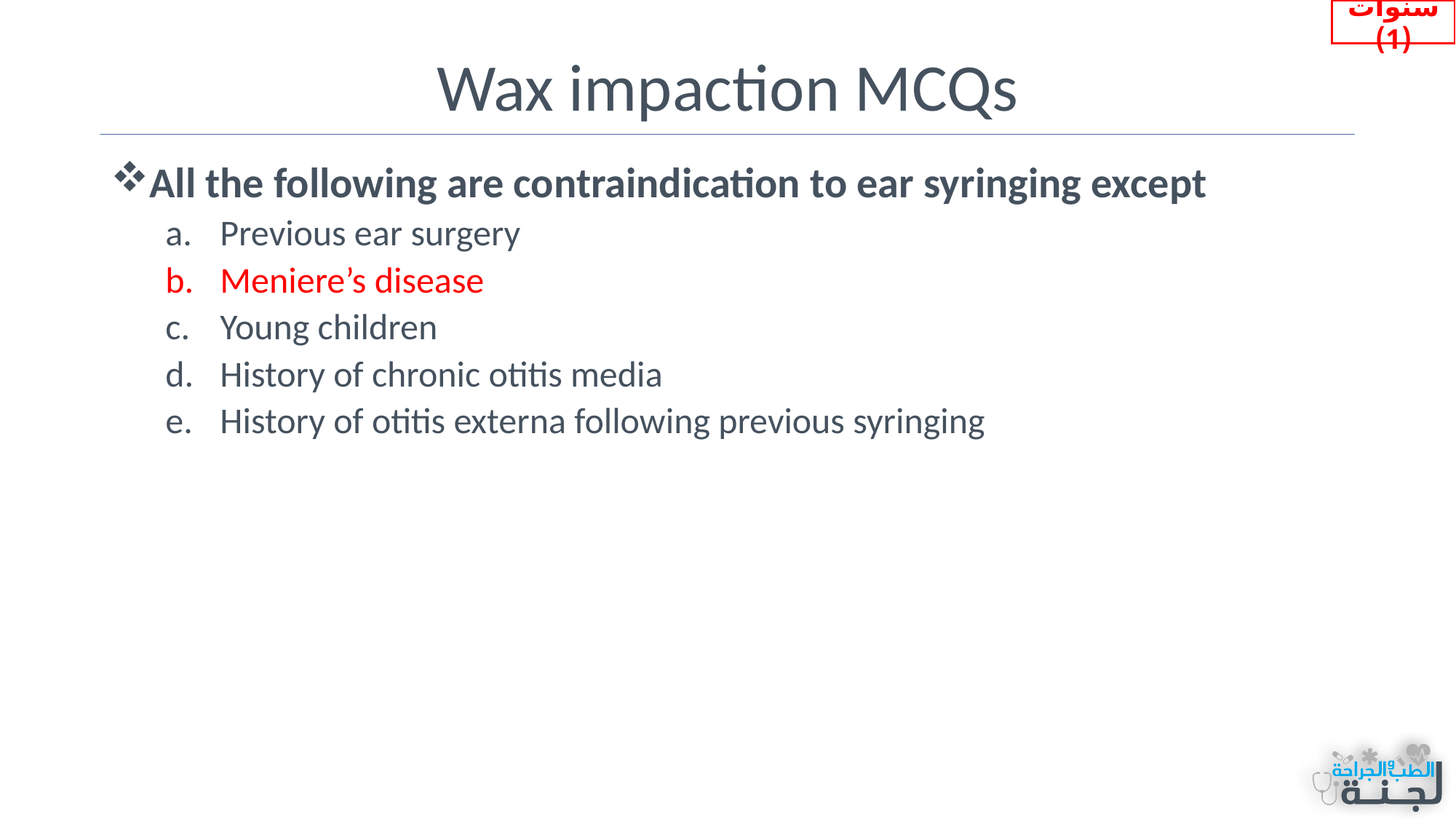

سنوات (1)
# Wax impaction MCQs
All the following are contraindication to ear syringing except
Previous ear surgery
Meniere’s disease
Young children
History of chronic otitis media
History of otitis externa following previous syringing